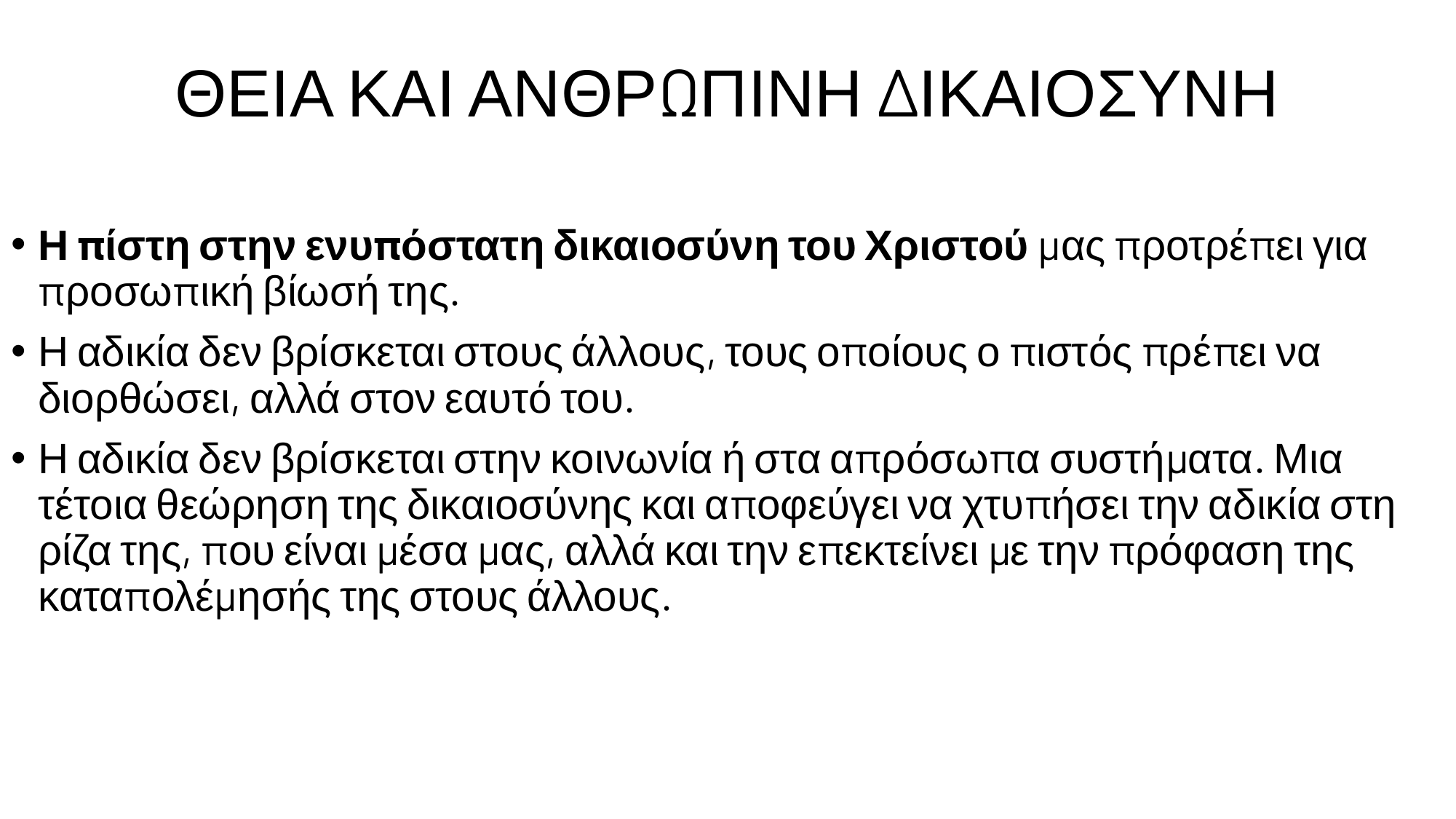

# ΘΕΙΑ ΚΑΙ ΑΝΘΡΩΠΙΝΗ ΔΙΚΑΙΟΣΥΝΗ
Η πίστη στην ενυπόστατη δικαιοσύνη του Χριστού μας προτρέπει για προσωπική βίωσή της.
Η αδικία δεν βρίσκεται στους άλλους, τους οποίους ο πιστός πρέπει να διορθώσει, αλλά στον εαυτό του.
Η αδικία δεν βρίσκεται στην κοινωνία ή στα απρόσωπα συστήματα. Μια τέτοια θεώρηση της δικαιοσύνης και αποφεύγει να χτυπήσει την αδικία στη ρίζα της, που είναι μέσα μας, αλλά και την επεκτείνει με την πρόφαση της καταπολέμησής της στους άλλους.